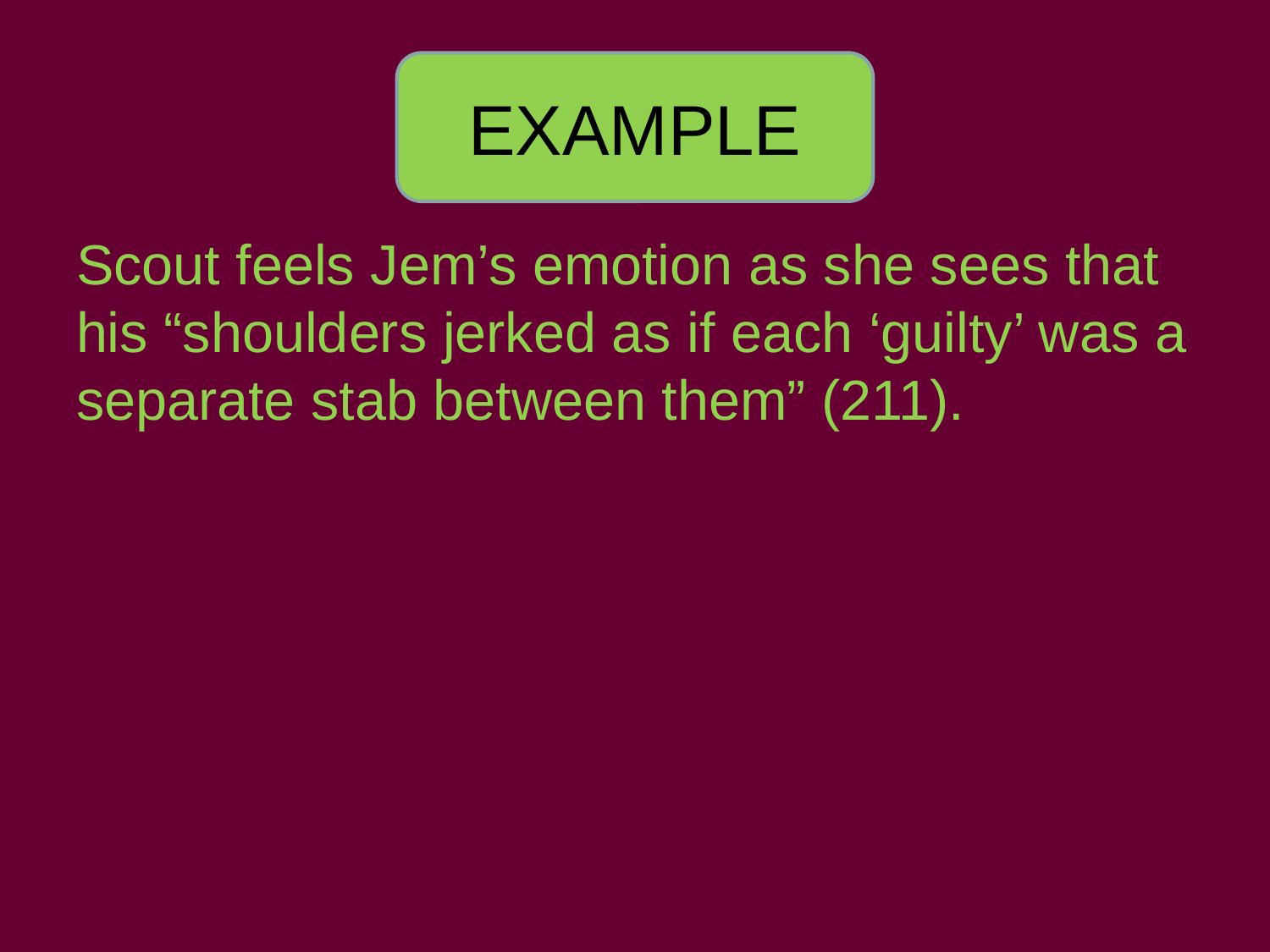

EXAMPLE
Scout feels Jem’s emotion as she sees that his “shoulders jerked as if each ‘guilty’ was a separate stab between them” (211).